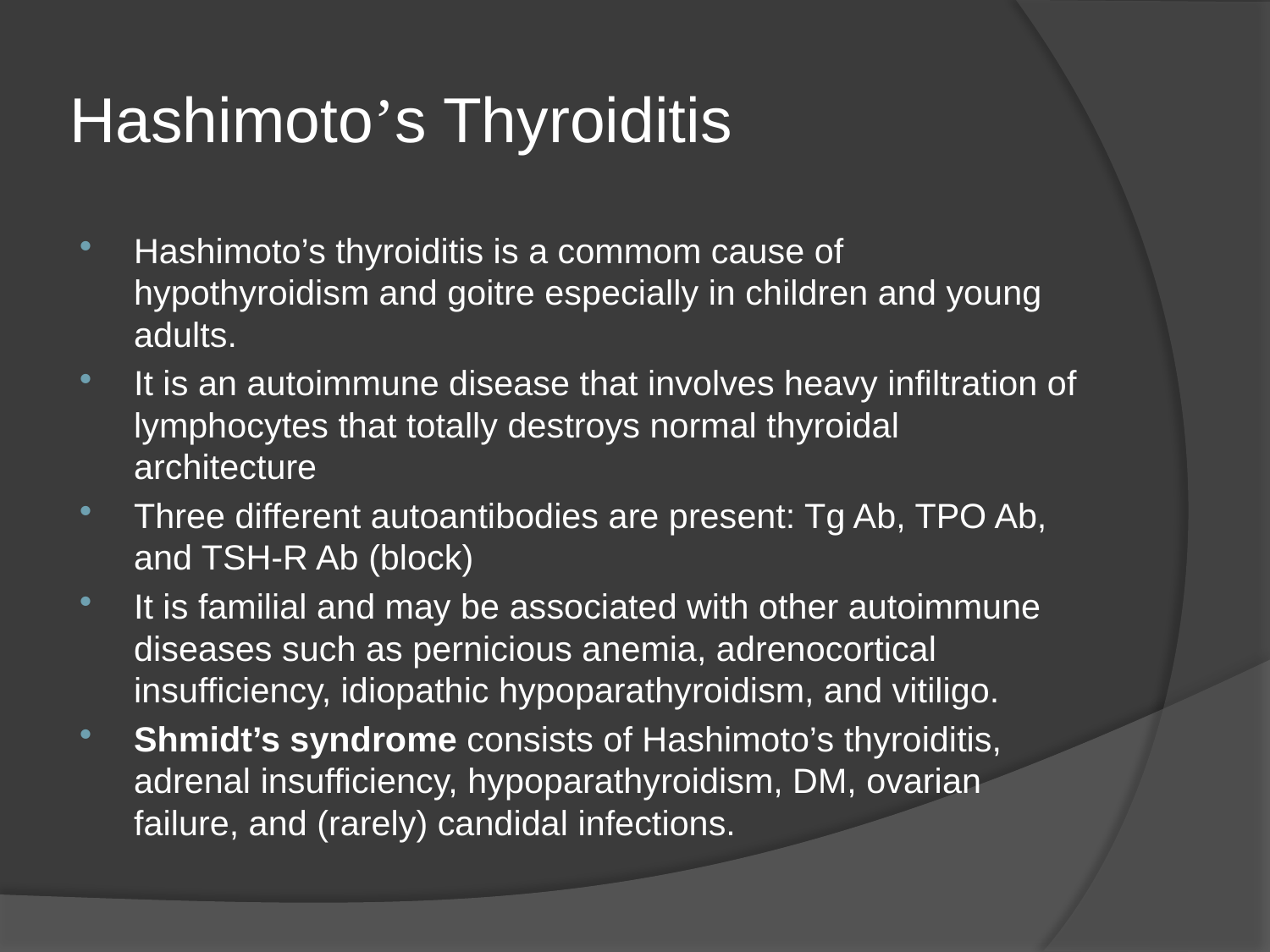

# Hashimoto’s Thyroiditis
Hashimoto’s thyroiditis is a commom cause of hypothyroidism and goitre especially in children and young adults.
It is an autoimmune disease that involves heavy infiltration of lymphocytes that totally destroys normal thyroidal architecture
Three different autoantibodies are present: Tg Ab, TPO Ab, and TSH-R Ab (block)
It is familial and may be associated with other autoimmune diseases such as pernicious anemia, adrenocortical insufficiency, idiopathic hypoparathyroidism, and vitiligo.
Shmidt’s syndrome consists of Hashimoto’s thyroiditis, adrenal insufficiency, hypoparathyroidism, DM, ovarian failure, and (rarely) candidal infections.